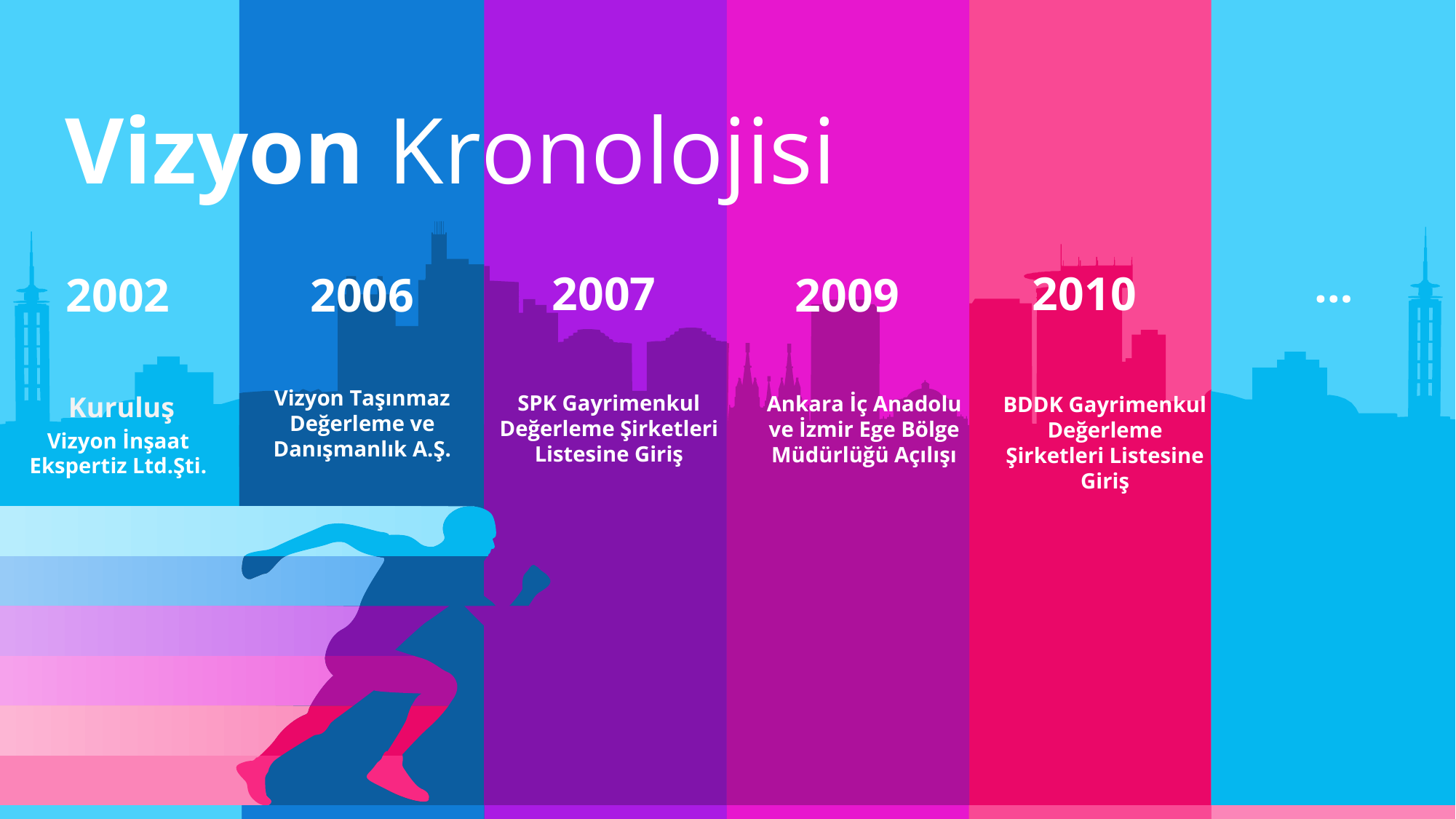

2002
Kuruluş
Vizyon İnşaat Ekspertiz Ltd.Şti.

…

2006
Vizyon Taşınmaz Değerleme ve Danışmanlık A.Ş.

2007

SPK Gayrimenkul Değerleme Şirketleri Listesine Giriş

2009

2010

Vizyon Kronolojisi
Ankara İç Anadolu ve İzmir Ege Bölge Müdürlüğü Açılışı
BDDK Gayrimenkul Değerleme Şirketleri Listesine Giriş